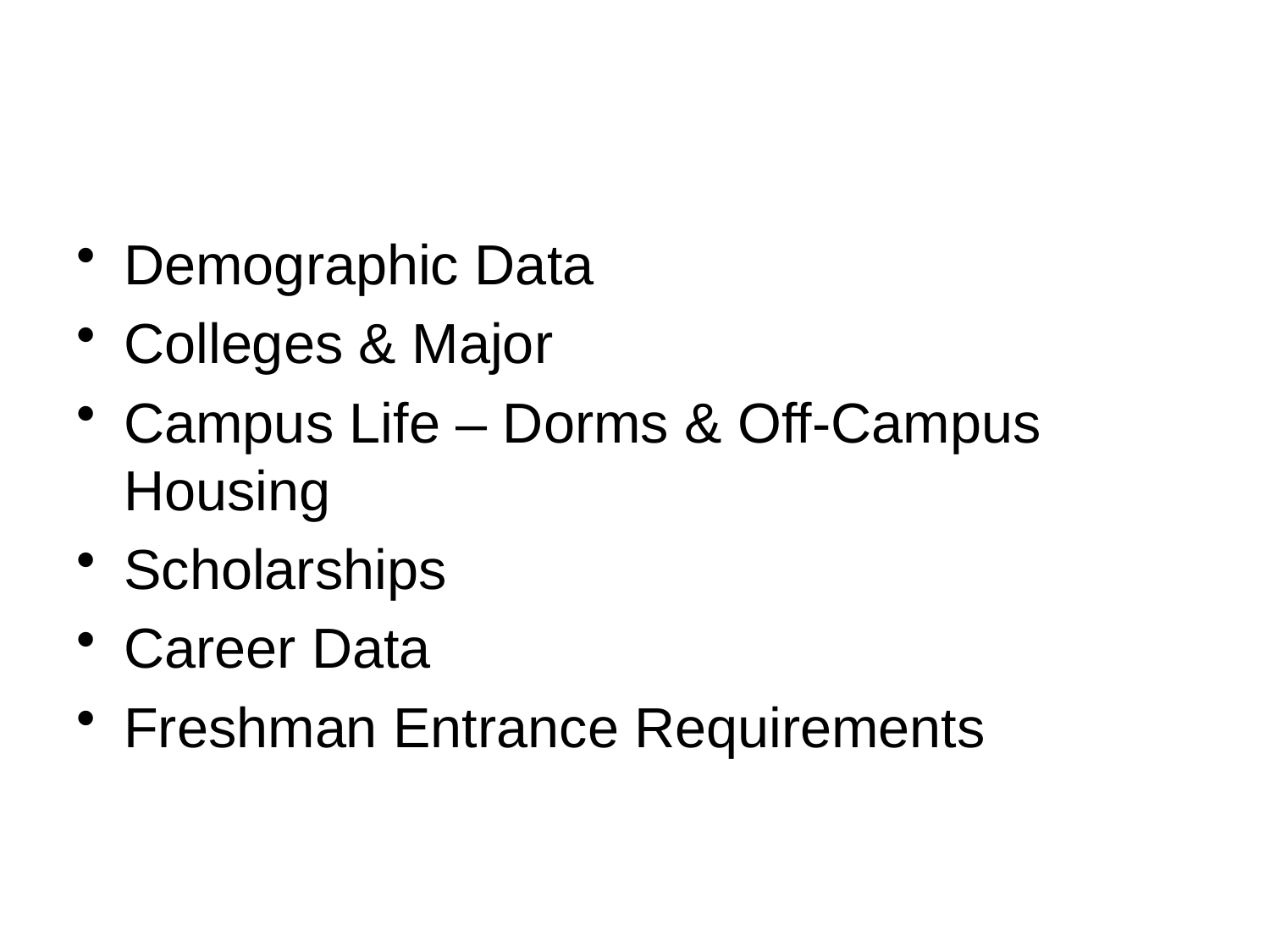

#
Demographic Data
Colleges & Major
Campus Life – Dorms & Off-Campus Housing
Scholarships
Career Data
Freshman Entrance Requirements